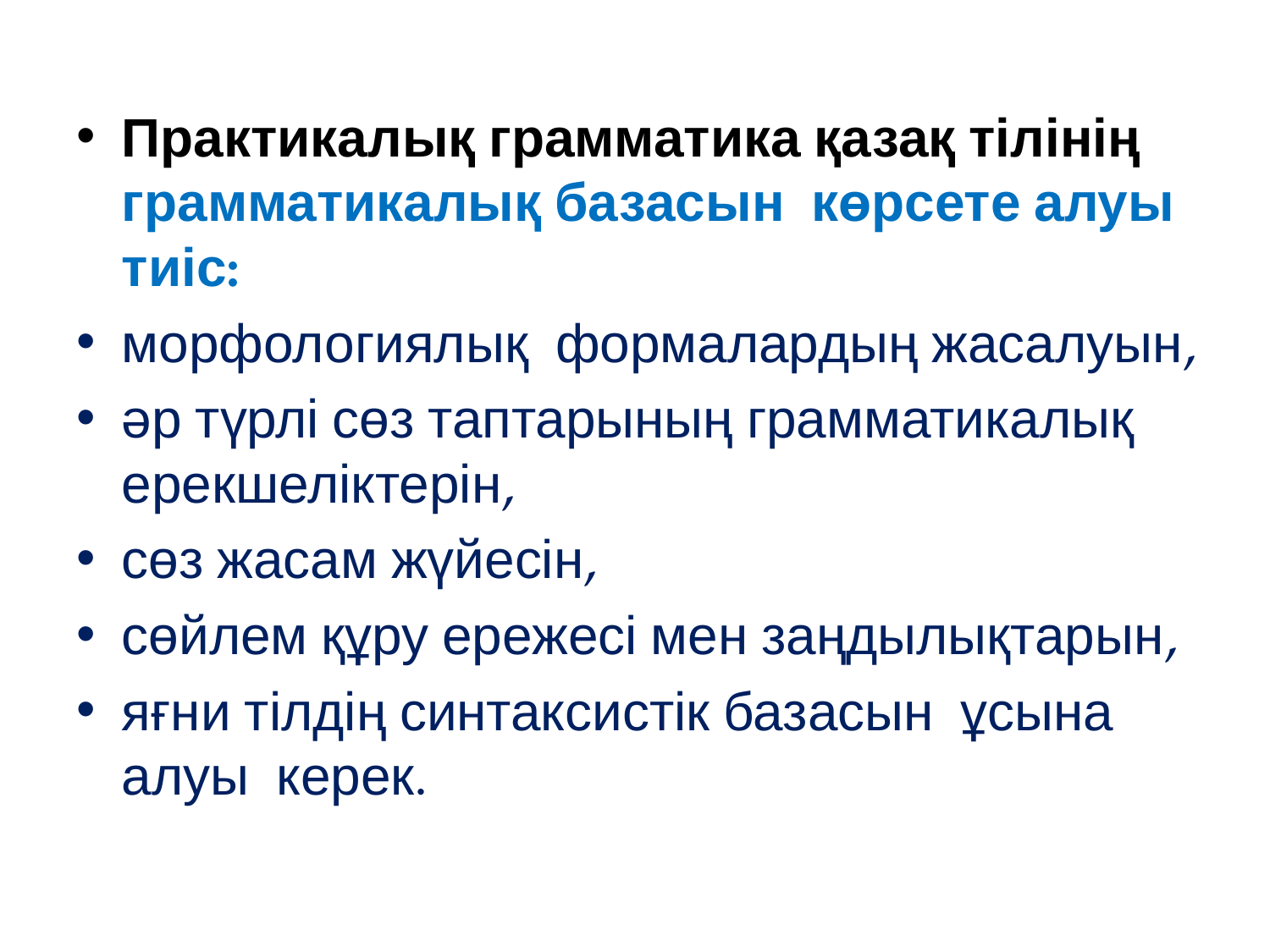

Практикалық грамматика қазақ тілінің грамматикалық базасын  көрсете алуы тиіс:
морфологиялық  формалардың жасалуын,
әр түрлі сөз таптарының грамматикалық ерекшеліктерін,
сөз жасам жүйесін,
сөйлем құру ережесі мен заңдылықтарын,
яғни тілдің синтаксистік базасын  ұсына алуы  керек.